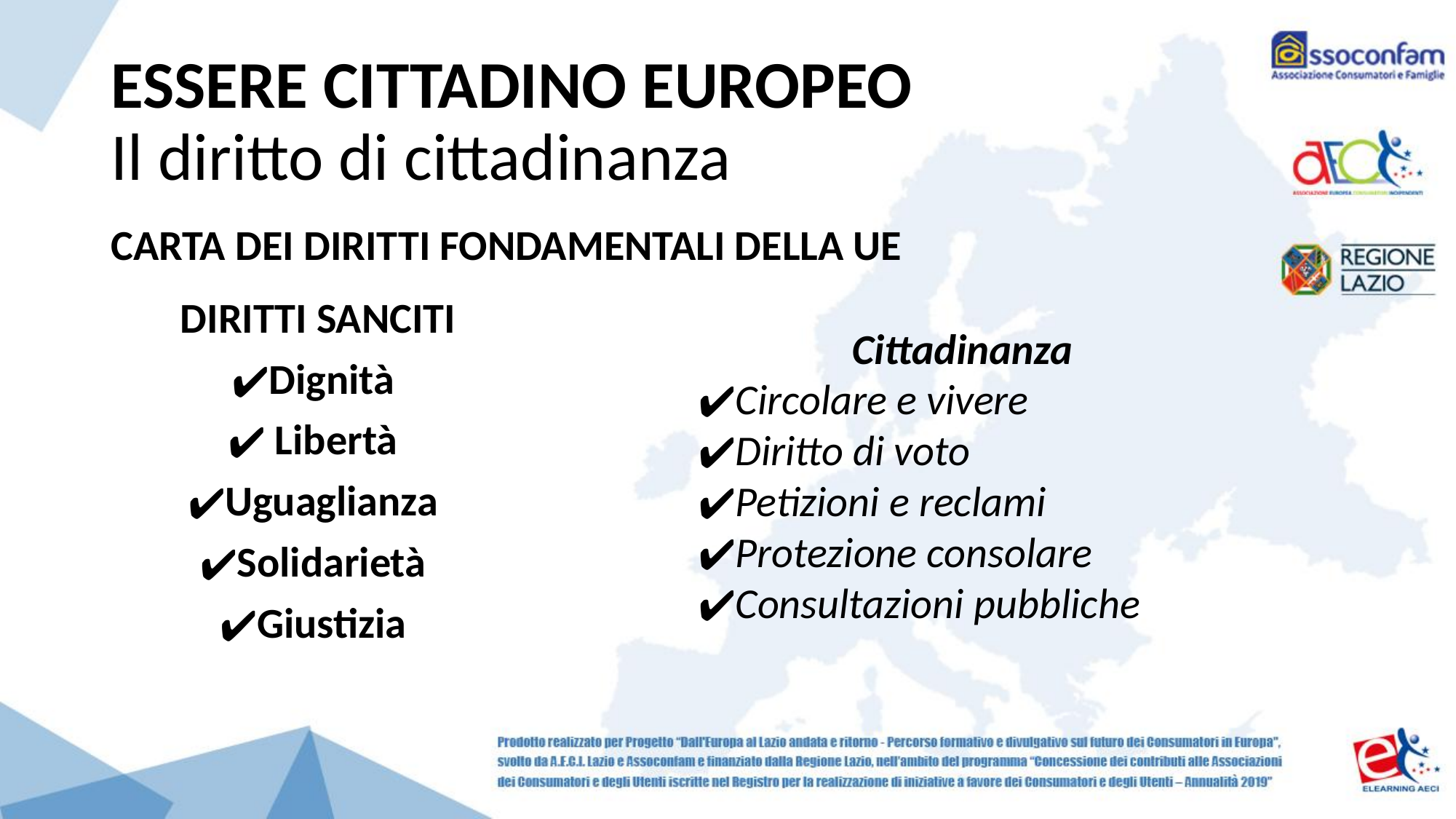

# ESSERE CITTADINO EUROPEO Il diritto di cittadinanza
CARTA DEI DIRITTI FONDAMENTALI DELLA UE
 DIRITTI SANCITI
Dignità
 Libertà
Uguaglianza
Solidarietà
Giustizia

Cittadinanza
Circolare e vivere
Diritto di voto
Petizioni e reclami
Protezione consolare
Consultazioni pubbliche